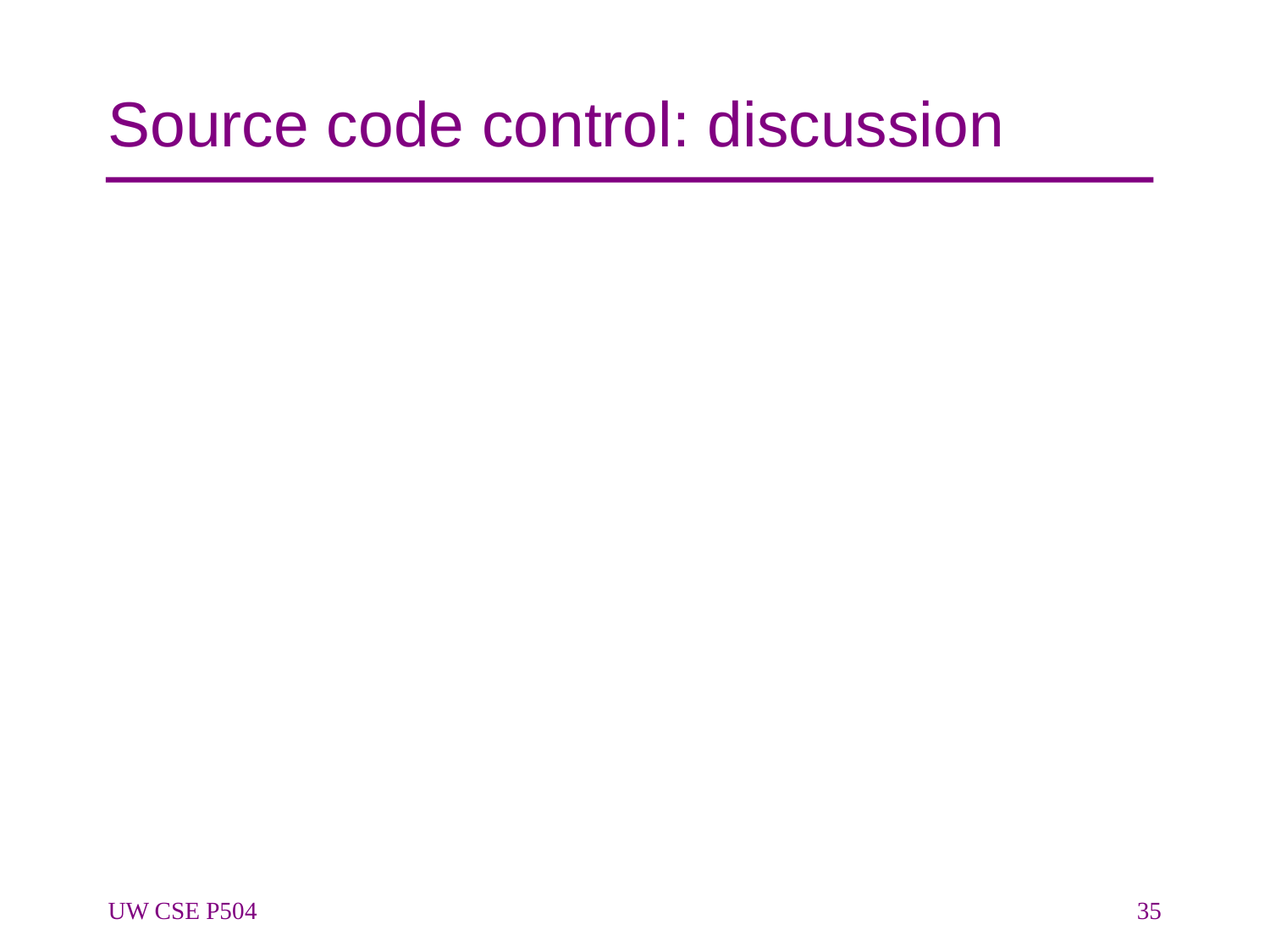

# Source code control: discussion

UW CSE P504
35